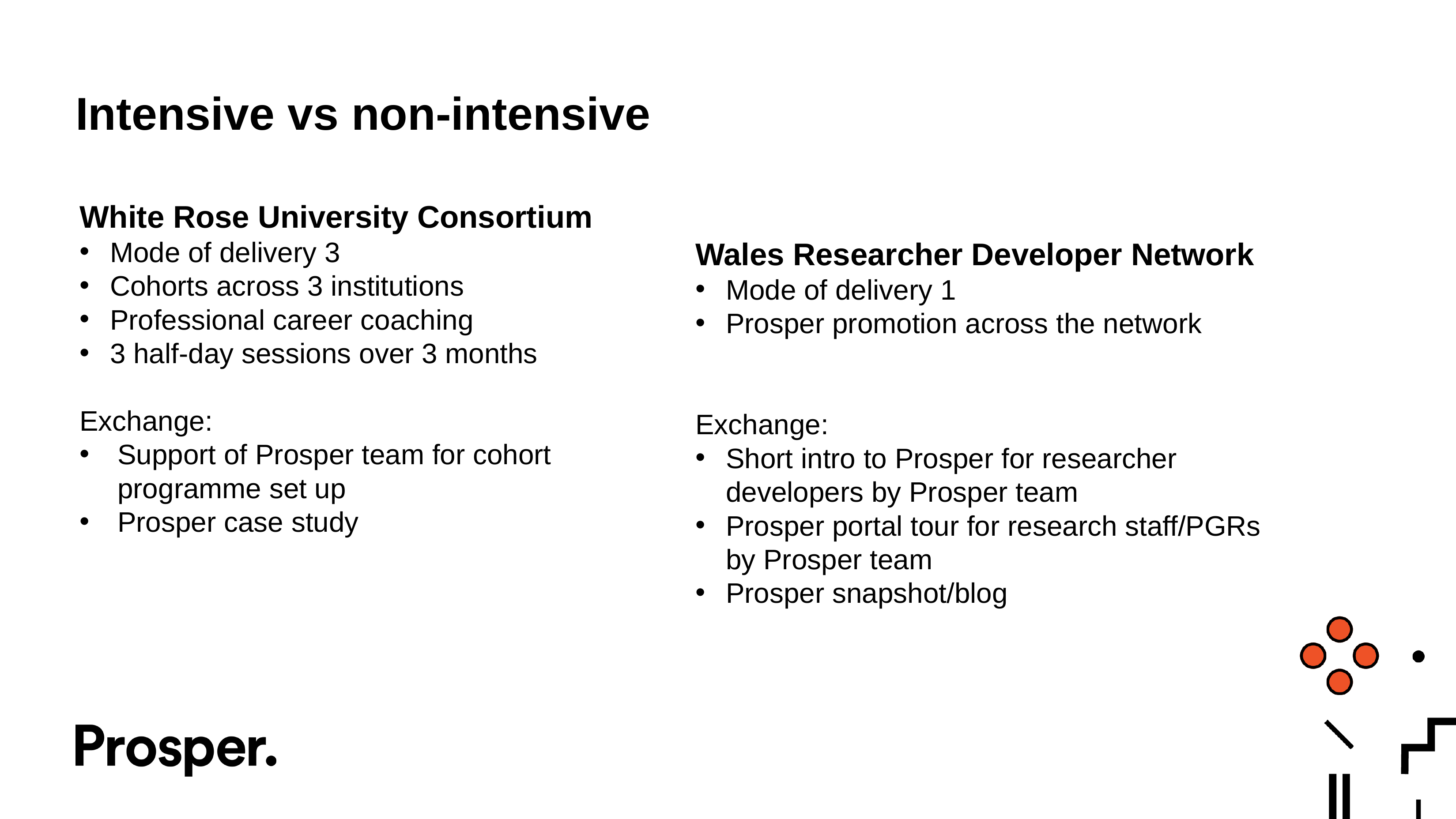

# Intensive vs non-intensive
White Rose University Consortium
Mode of delivery 3
Cohorts across 3 institutions
Professional career coaching
3 half-day sessions over 3 months

Exchange:
Support of Prosper team for cohort programme set up
Prosper case study

Wales Researcher Developer Network
Mode of delivery 1
Prosper promotion across the network

Exchange:
Short intro to Prosper for researcher developers by Prosper team
Prosper portal tour for research staff/PGRs  by Prosper team
Prosper snapshot/blog